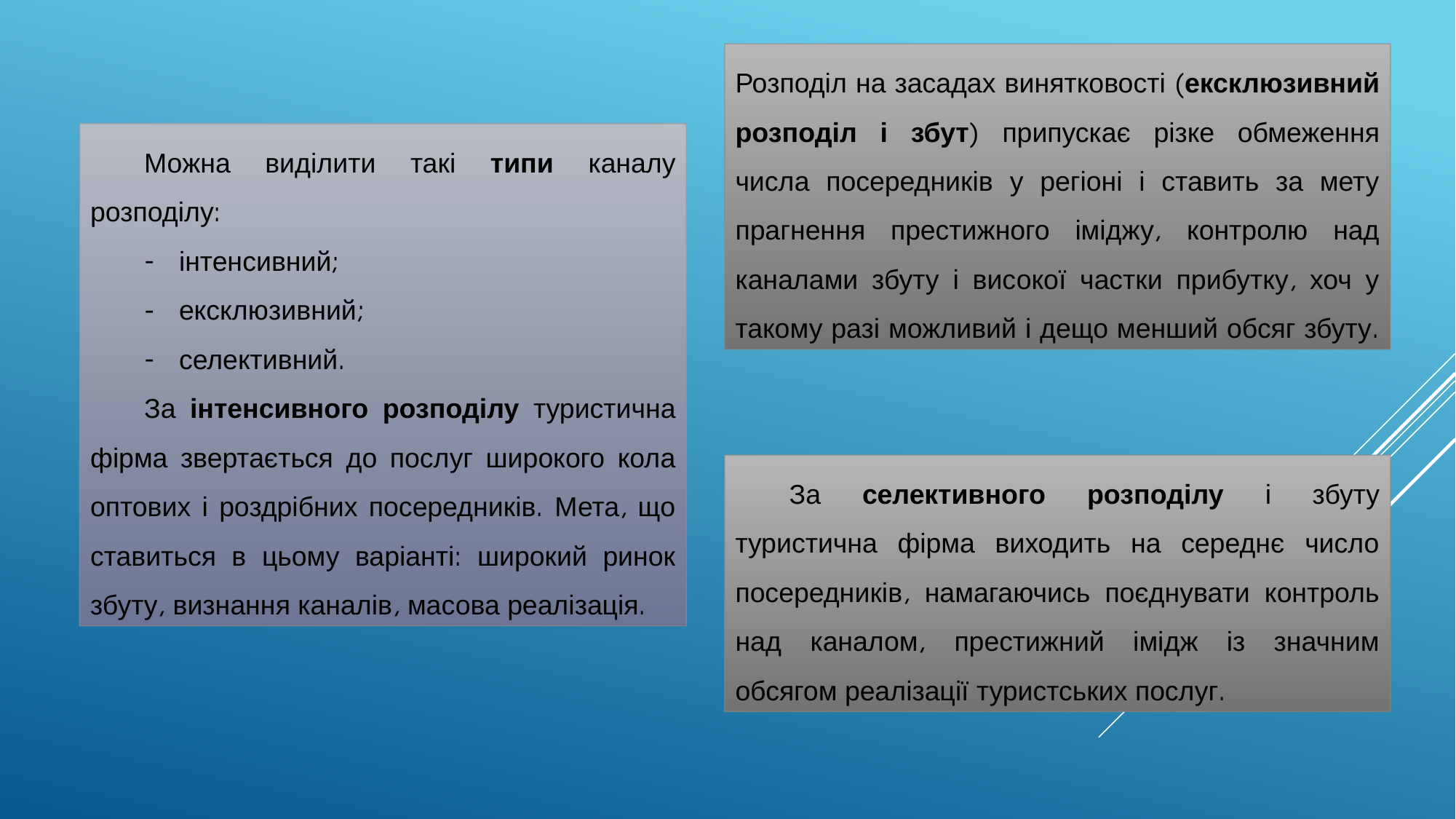

Розподіл на засадах винятковості (ексклюзивний розподіл і збут) припускає різке обмеження числа посередників у регіоні і ставить за мету прагнення престижного іміджу, контролю над каналами збуту і високої частки прибутку, хоч у такому разі можливий і дещо менший обсяг збуту.
Можна виділити такі типи каналу розподілу:
інтенсивний;
ексклюзивний;
селективний.
За інтенсивного розподілу туристична фірма звертається до послуг широкого кола оптових і роздрібних посередників. Мета, що ставиться в цьому варіанті: широкий ринок збуту, визнання каналів, масова реалізація.
За селективного розподілу і збуту туристична фірма виходить на середнє число посередників, намагаючись поєднувати контроль над каналом, престижний імідж із значним обсягом реалізації туристських послуг.